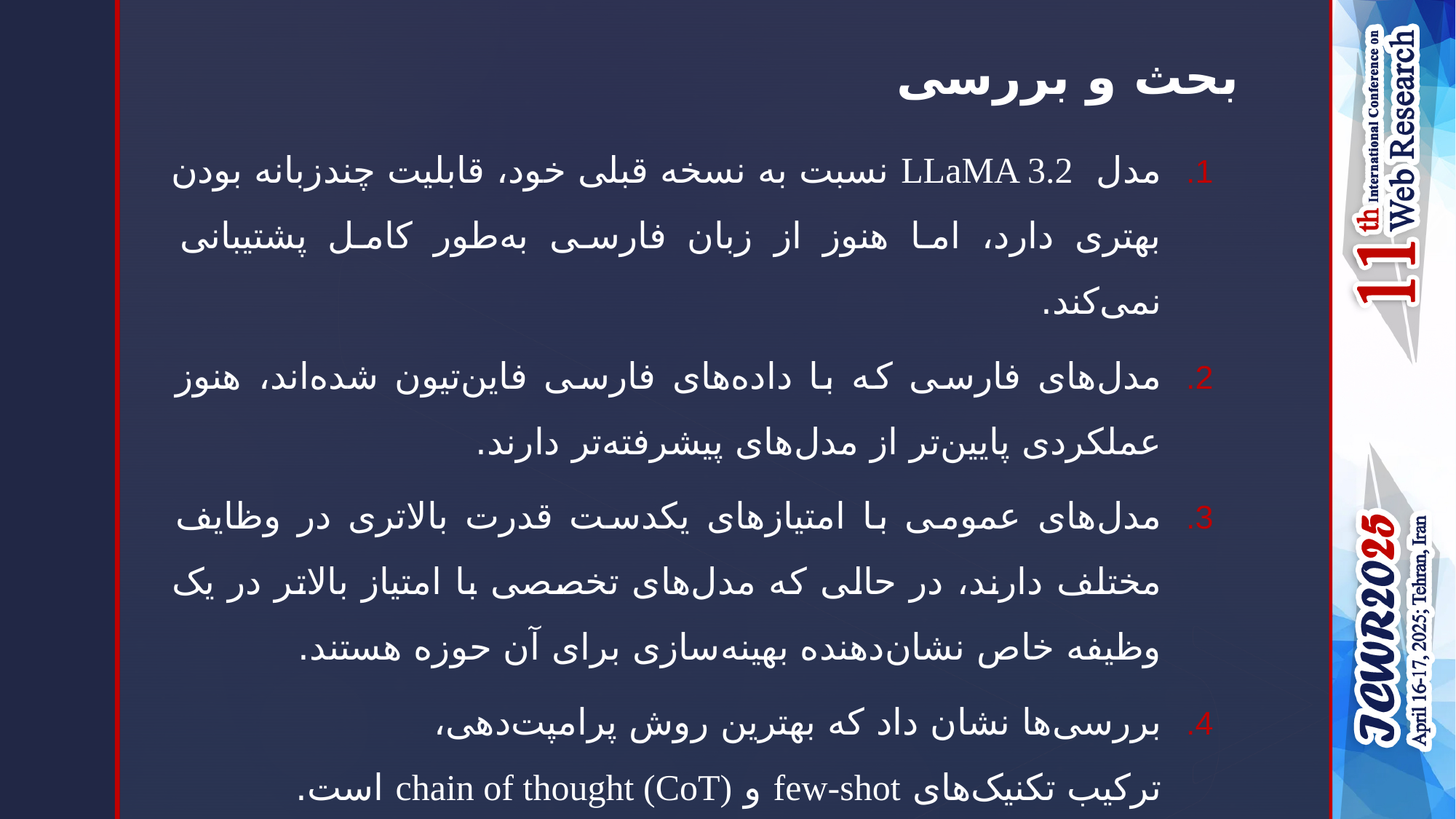

# بحث و بررسی
مدل  LLaMA 3.2 نسبت به نسخه قبلی خود، قابلیت چندزبانه بودن بهتری دارد، اما هنوز از زبان فارسی به‌طور کامل پشتیبانی نمی‌کند.
مدل‌های فارسی که با داده‌های فارسی فاین‌تیون شده‌اند، هنوز عملکردی پایین‌تر از مدل‌های پیشرفته‌تر دارند.
مدل‌های عمومی با امتیازهای یکدست قدرت بالاتری در وظایف مختلف دارند، در حالی که مدل‌های تخصصی با امتیاز بالاتر در یک وظیفه خاص نشان‌دهنده بهینه‌سازی برای آن حوزه هستند.
بررسی‌ها نشان داد که بهترین روش پرامپت‌دهی،
ترکیب تکنیک‌های few-shot و chain of thought (CoT) است.